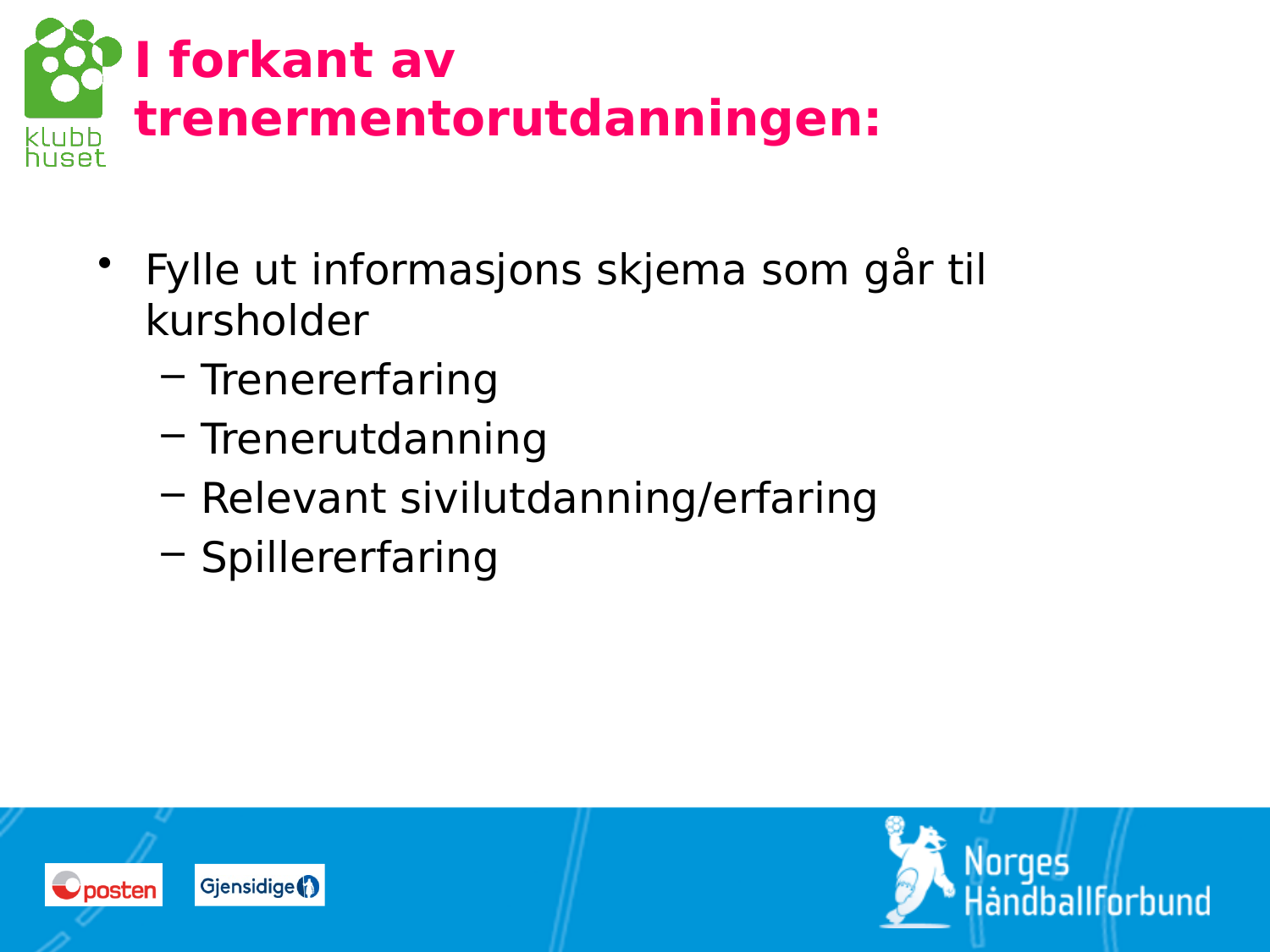

# I forkant av trenermentorutdanningen:
Fylle ut informasjons skjema som går til kursholder
Trenererfaring
Trenerutdanning
Relevant sivilutdanning/erfaring
Spillererfaring